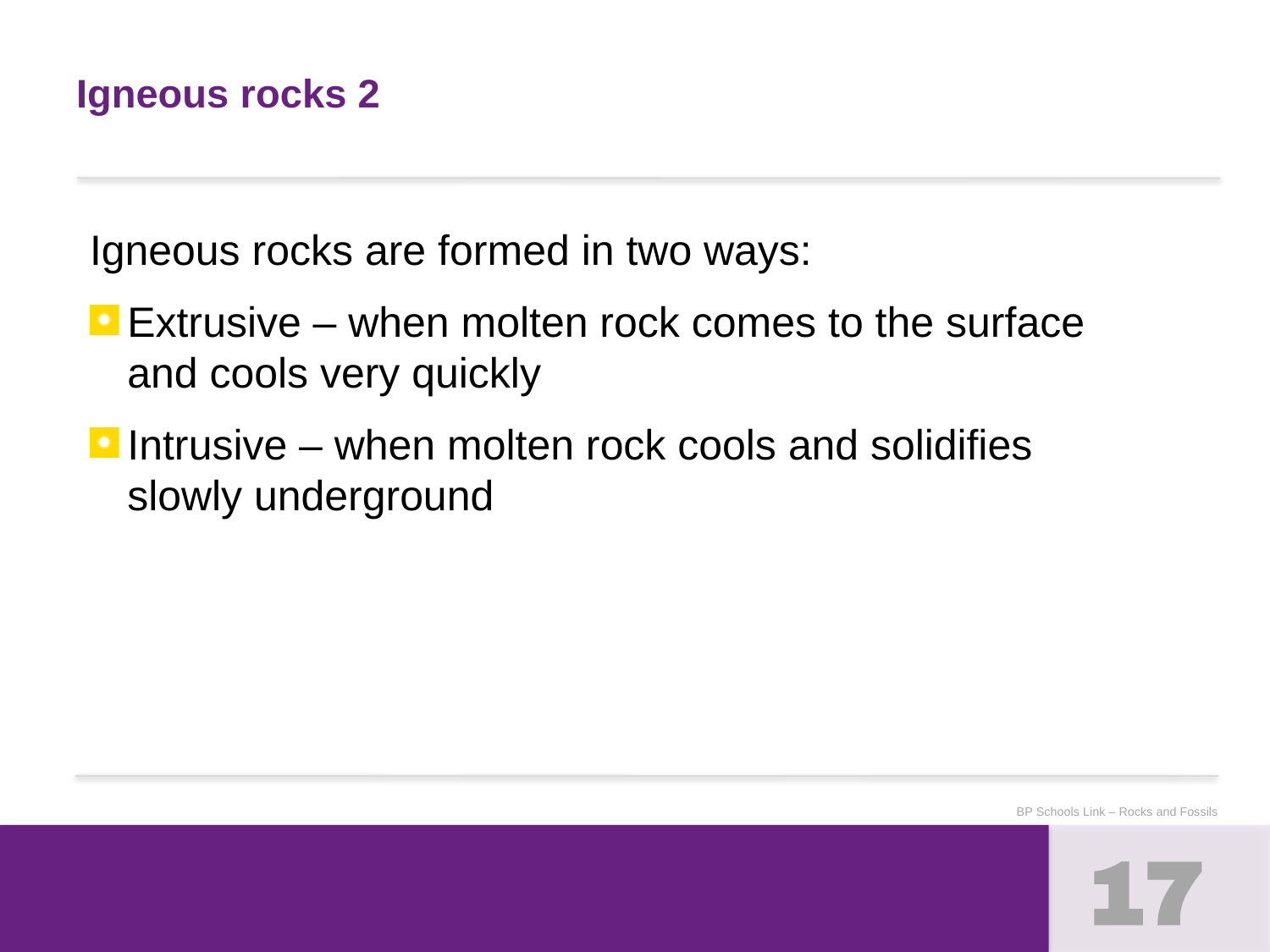

# Igneous rocks 2
Igneous rocks are formed in two ways:
Extrusive – when molten rock comes to the surface and cools very quickly
Intrusive – when molten rock cools and solidifies slowly underground
BP Schools Link – Rocks and Fossils

17